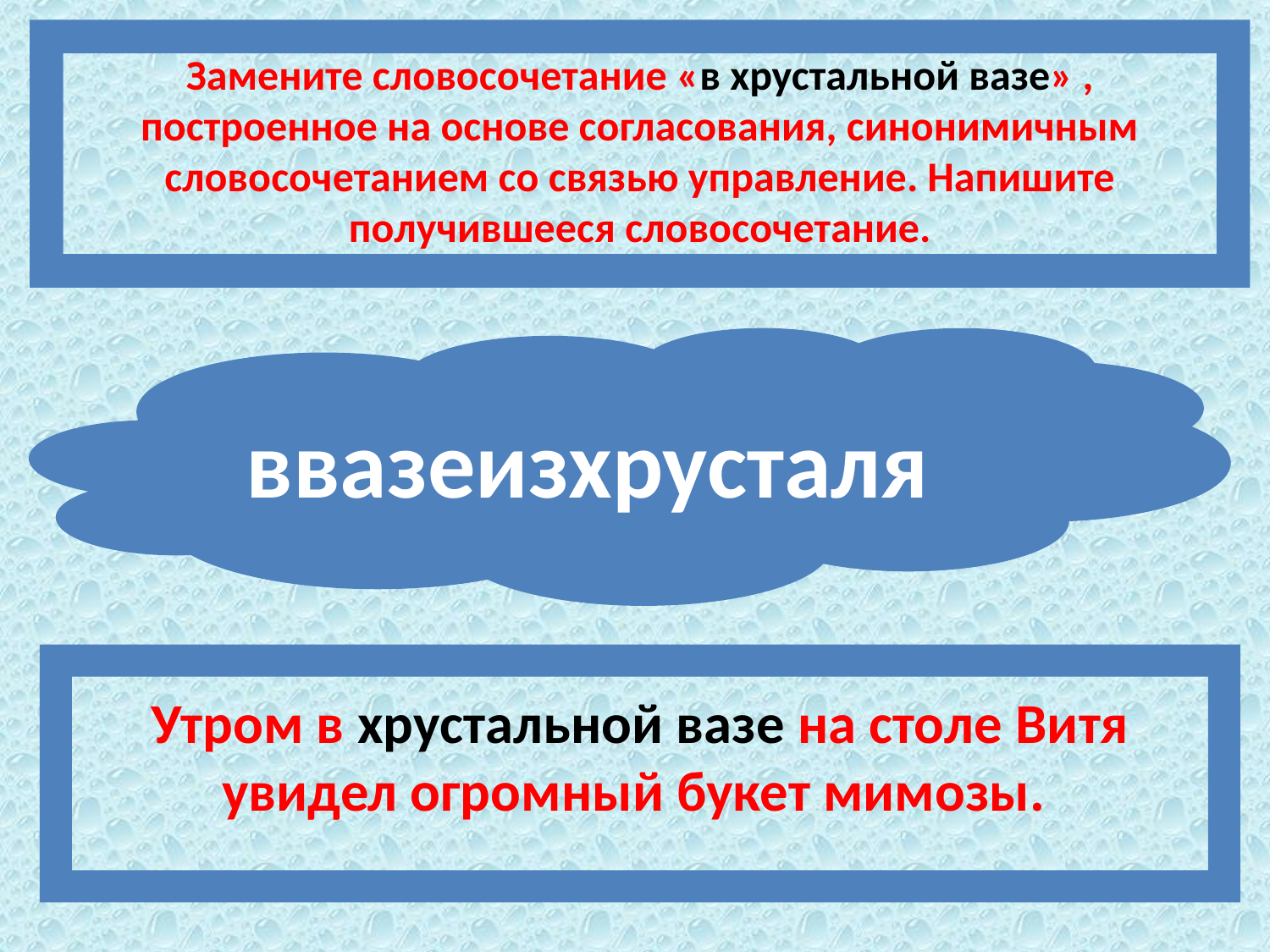

Замените словосочетание «в хрустальной вазе» , построенное на основе согласования, синонимичным словосочетанием со связью управление. Напишите получившееся словосочетание.

ввазеизхрусталя
Утром в хрустальной вазе на столе Витя увидел огромный букет мимозы.